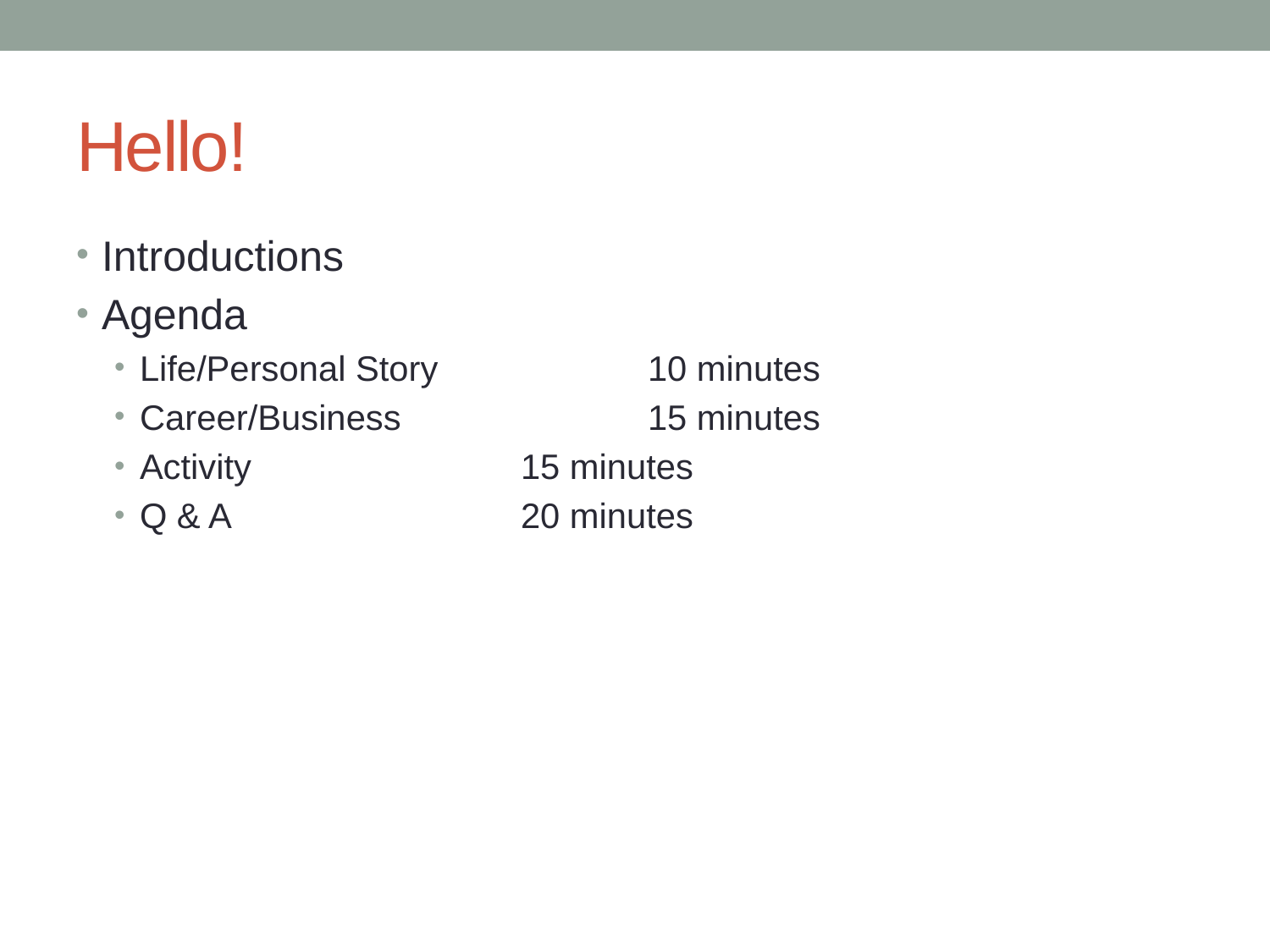

# Hello!
Introductions
Agenda
Life/Personal Story 		10 minutes
Career/Business		15 minutes
Activity			15 minutes
Q & A			20 minutes